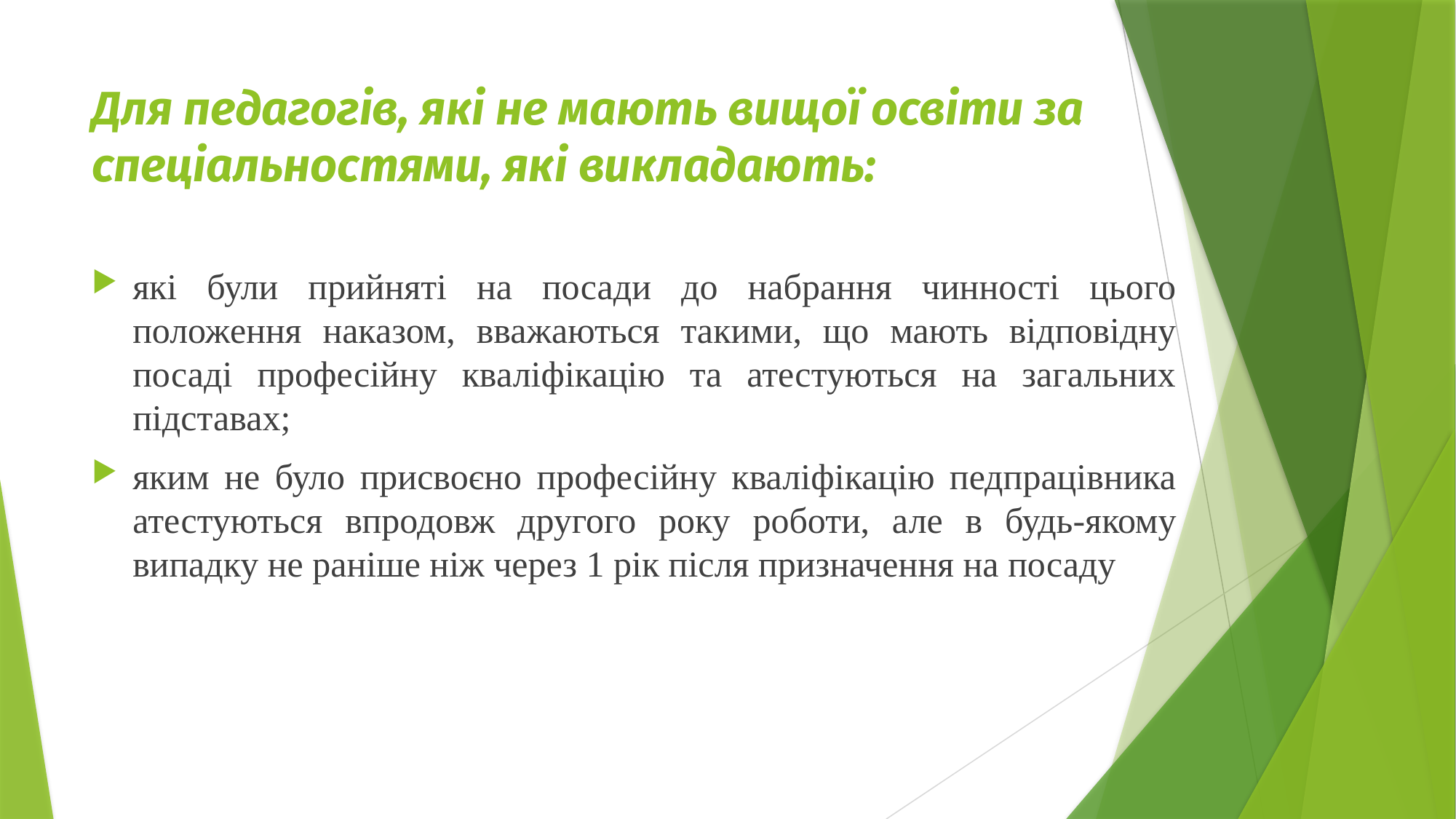

# Для педагогів, які не мають вищої освіти за спеціальностями, які викладають:
які були прийняті на посади до набрання чинності цього положення наказом, вважаються такими, що мають відповідну посаді професійну кваліфікацію та атестуються на загальних підставах;
яким не було присвоєно професійну кваліфікацію педпрацівника атестуються впродовж другого року роботи, але в будь-якому випадку не раніше ніж через 1 рік після призначення на посаду